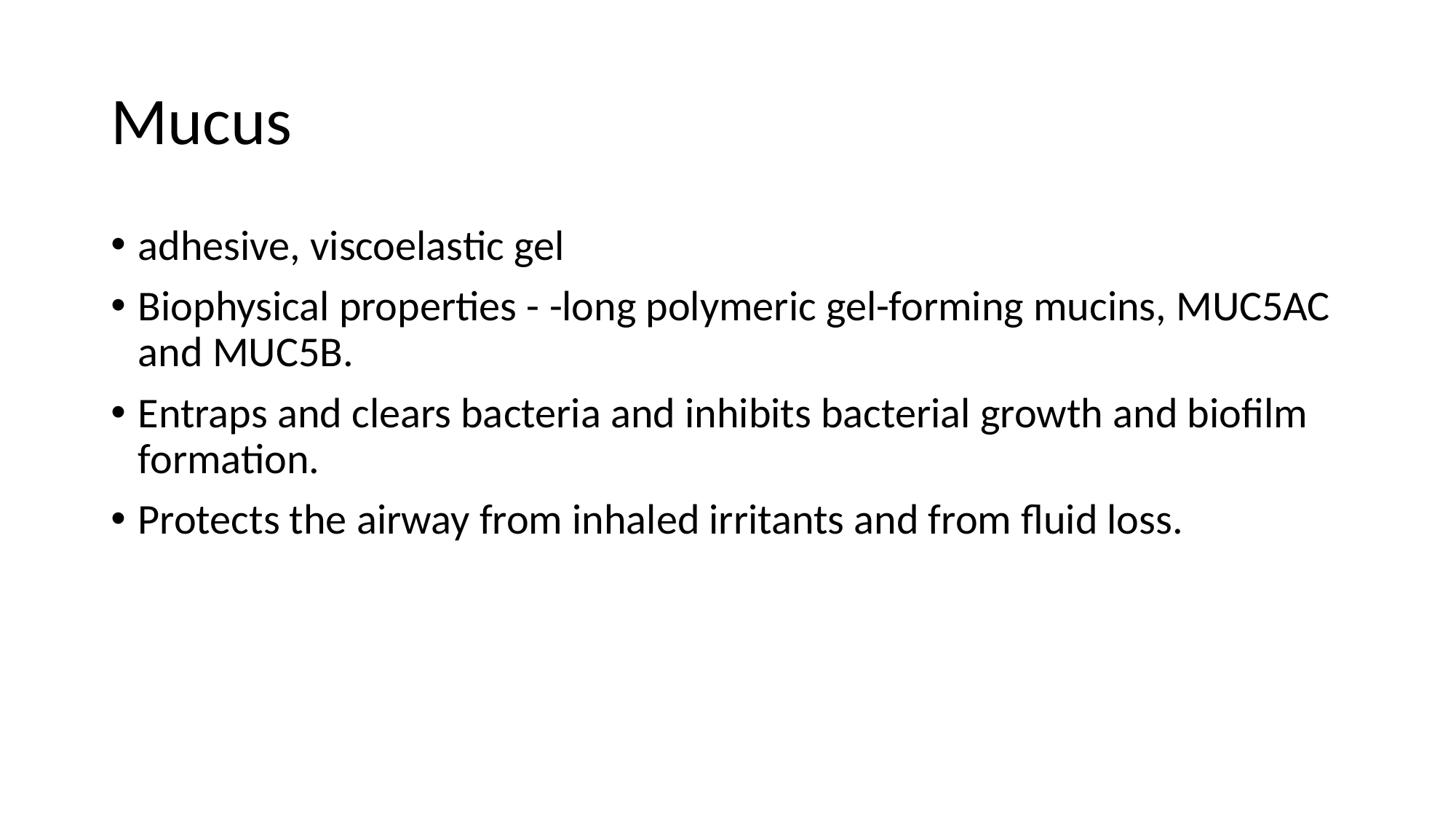

# Mucus
adhesive, viscoelastic gel
Biophysical properties - -long polymeric gel-forming mucins, MUC5AC and MUC5B.
Entraps and clears bacteria and inhibits bacterial growth and biofilm formation.
Protects the airway from inhaled irritants and from fluid loss.